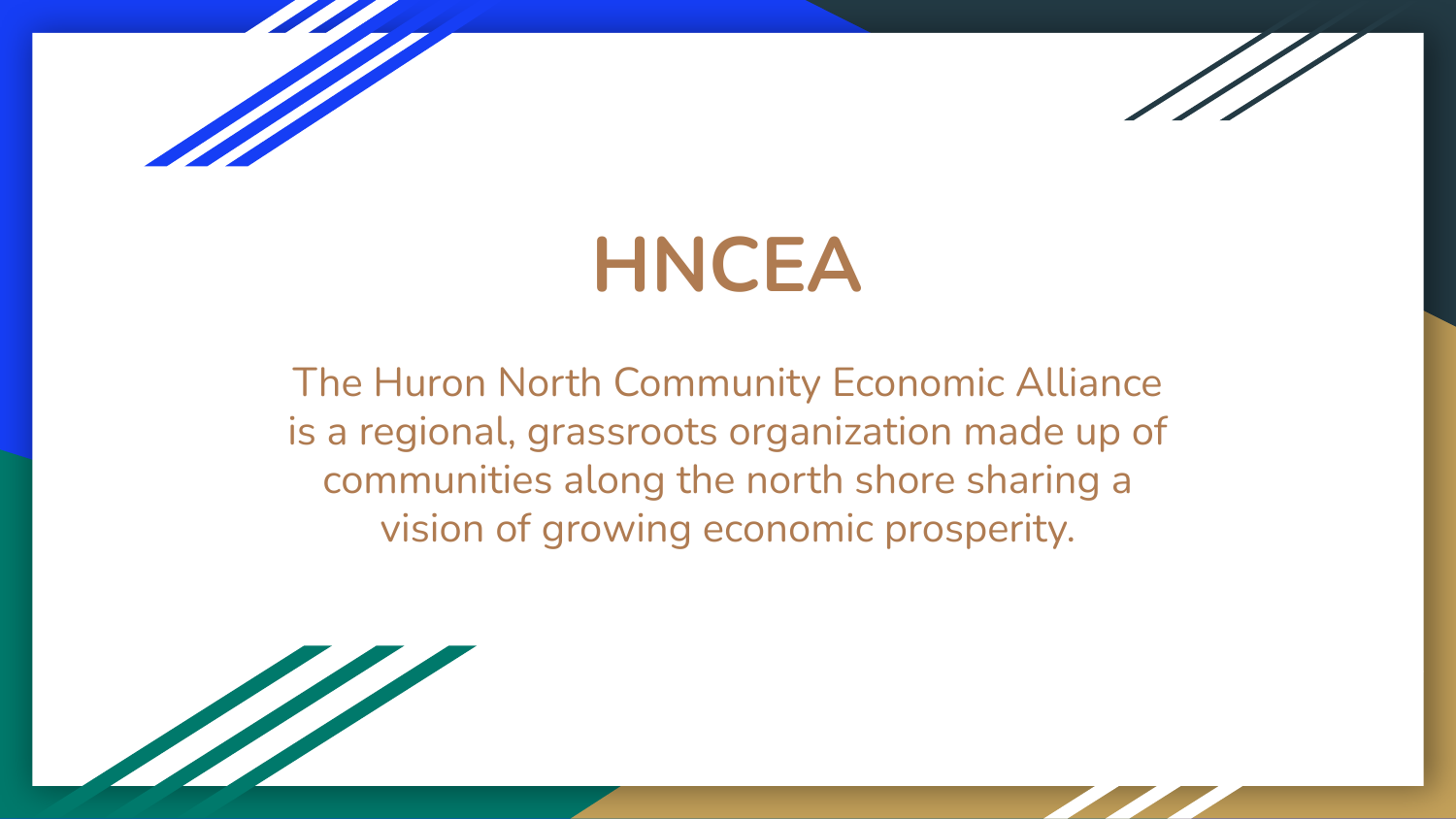

# HNCEA The Huron North Community Economic Alliance is a regional, grassroots organization made up of communities along the north shore sharing a vision of growing economic prosperity.